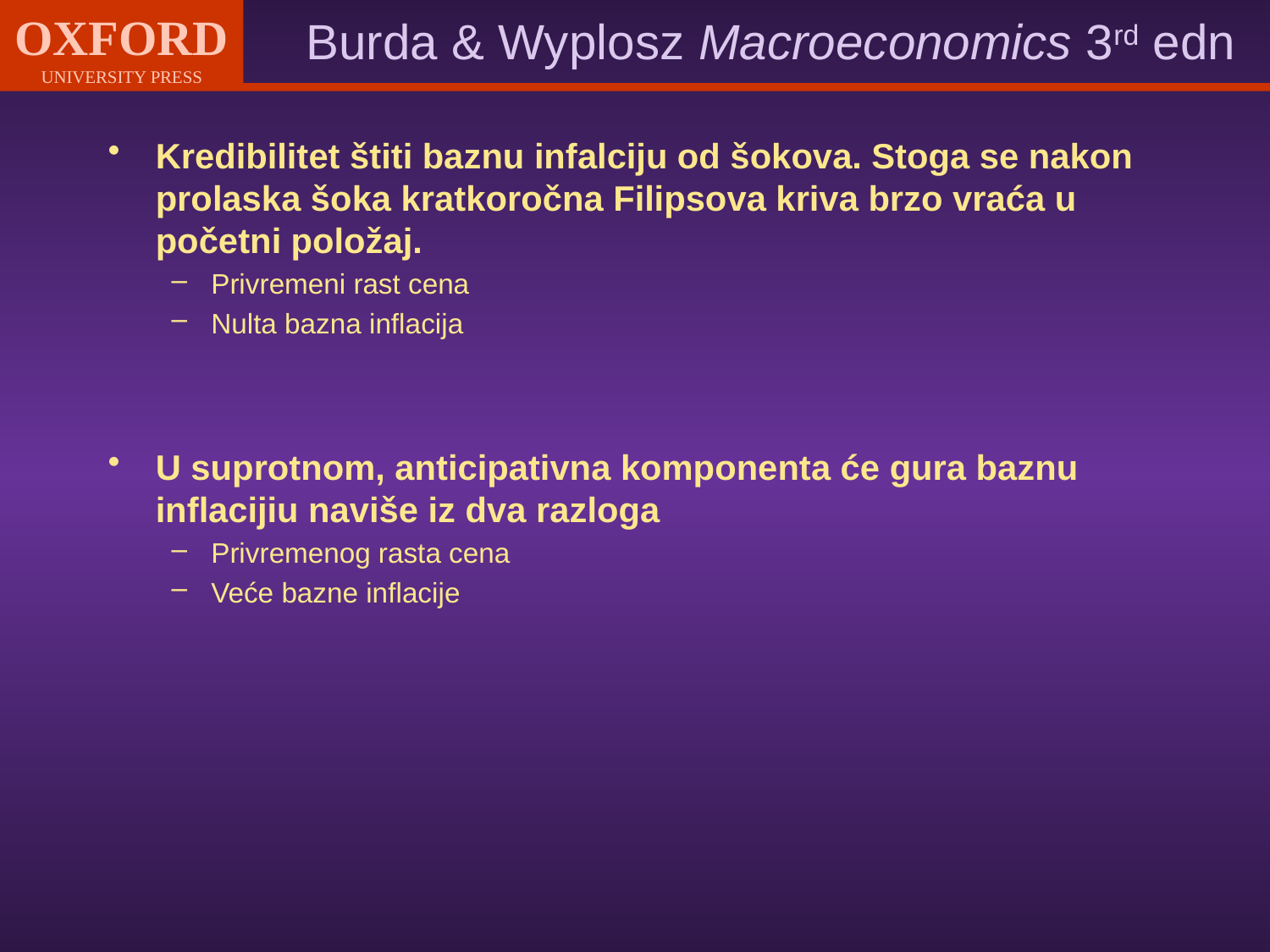

Kredibilitet štiti baznu infalciju od šokova. Stoga se nakon prolaska šoka kratkoročna Filipsova kriva brzo vraća u početni položaj.
Privremeni rast cena
Nulta bazna inflacija

U suprotnom, anticipativna komponenta će gura baznu inflacijiu naviše iz dva razloga
Privremenog rasta cena
Veće bazne inflacije